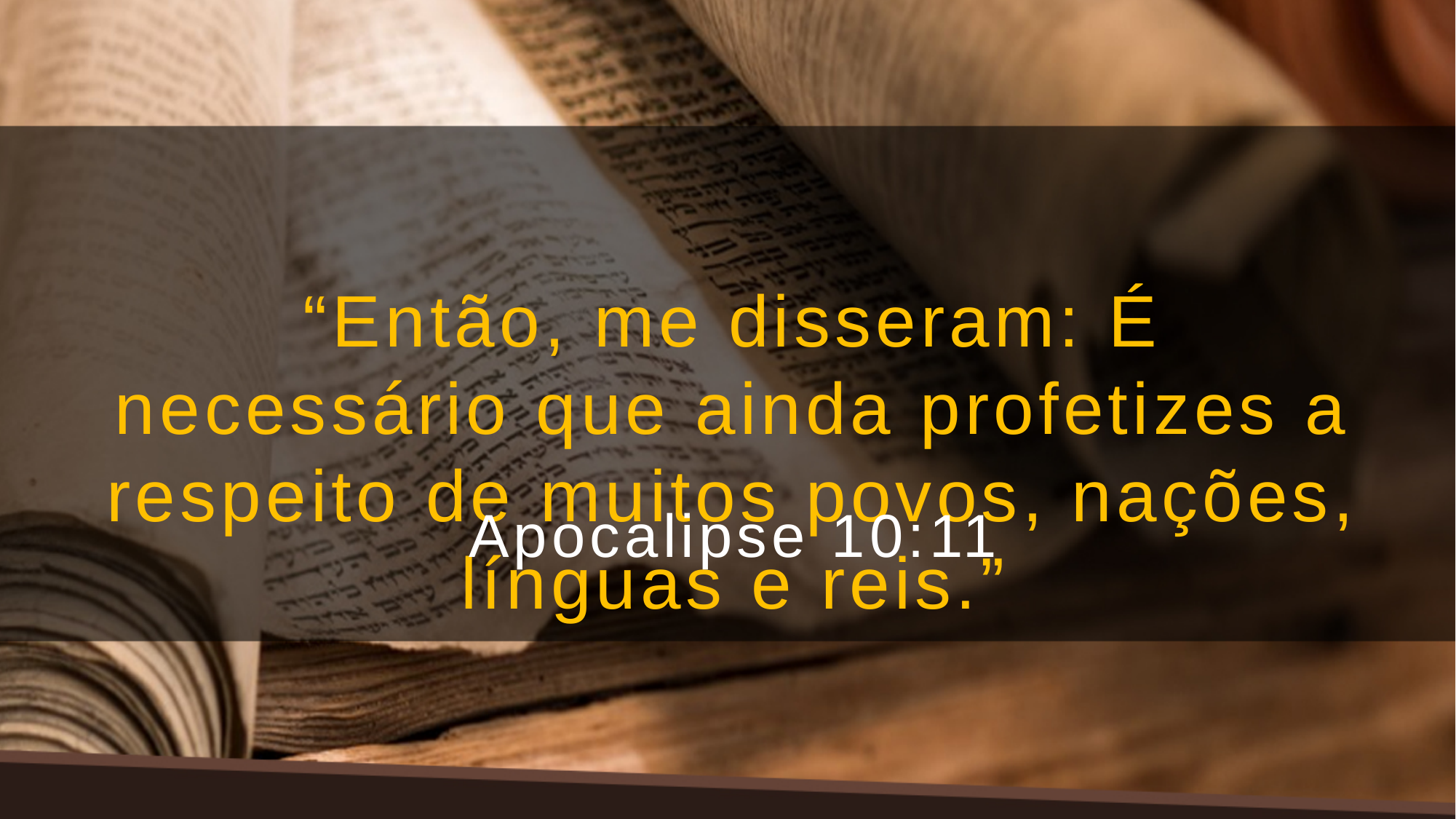

“Então, me disseram: É necessário que ainda profetizes a respeito de muitos povos, nações, línguas e reis.”
Apocalipse 10:11